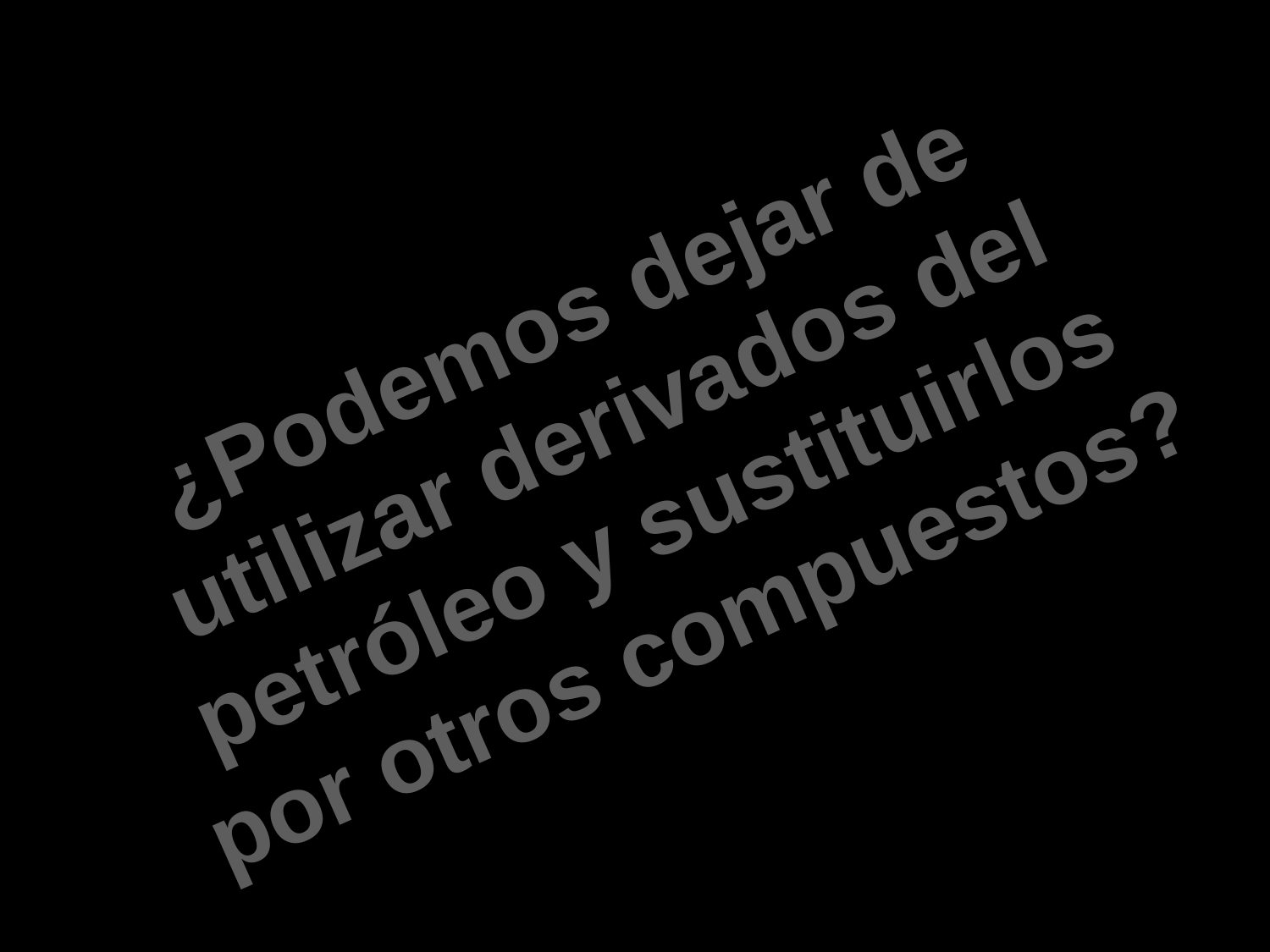

¿Podemos dejar de utilizar derivados del petróleo y sustituirlos por otros compuestos?